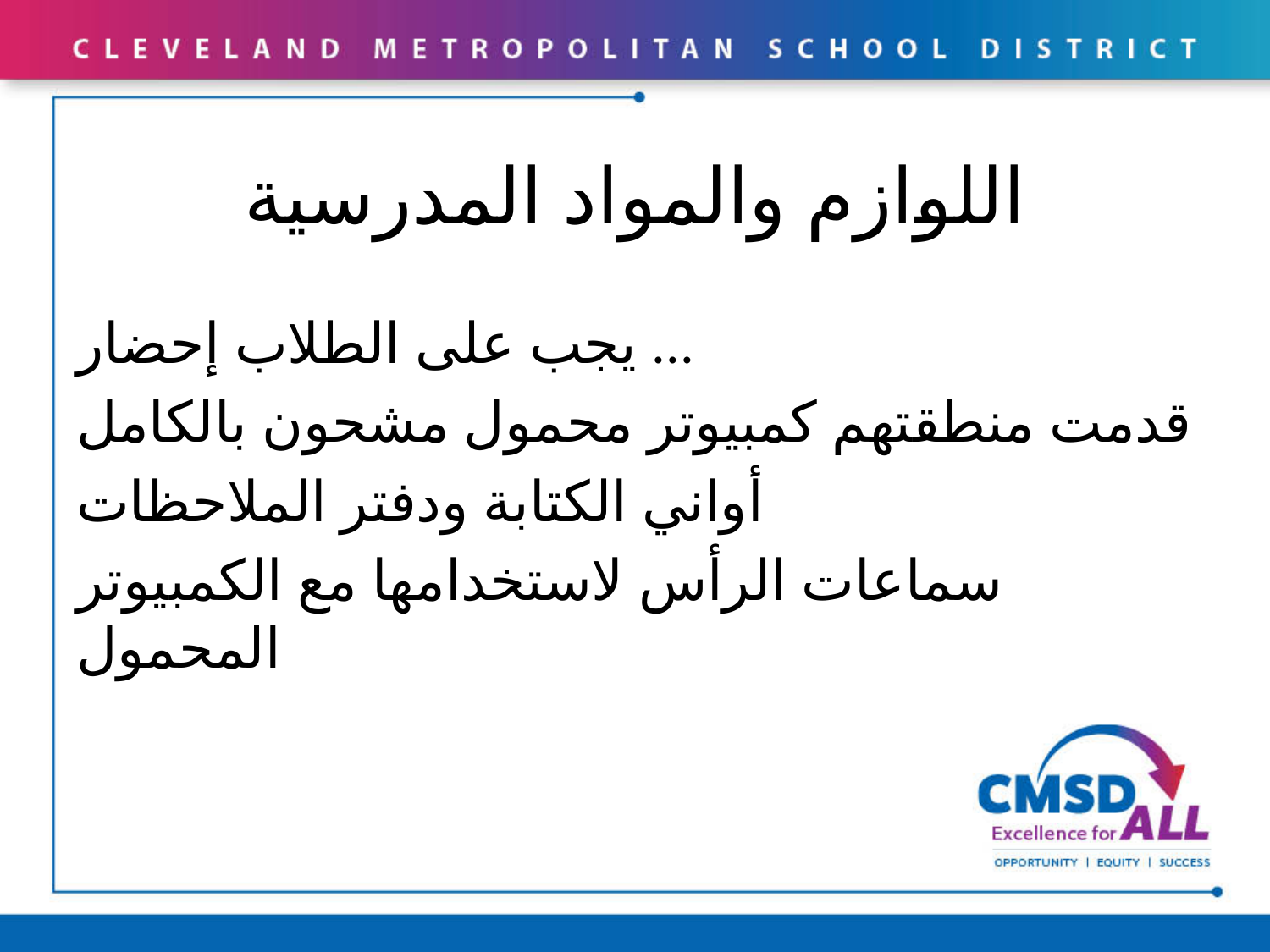

# اللوازم والمواد المدرسية
يجب على الطلاب إحضار ...
قدمت منطقتهم كمبيوتر محمول مشحون بالكامل
أواني الكتابة ودفتر الملاحظات
سماعات الرأس لاستخدامها مع الكمبيوتر المحمول